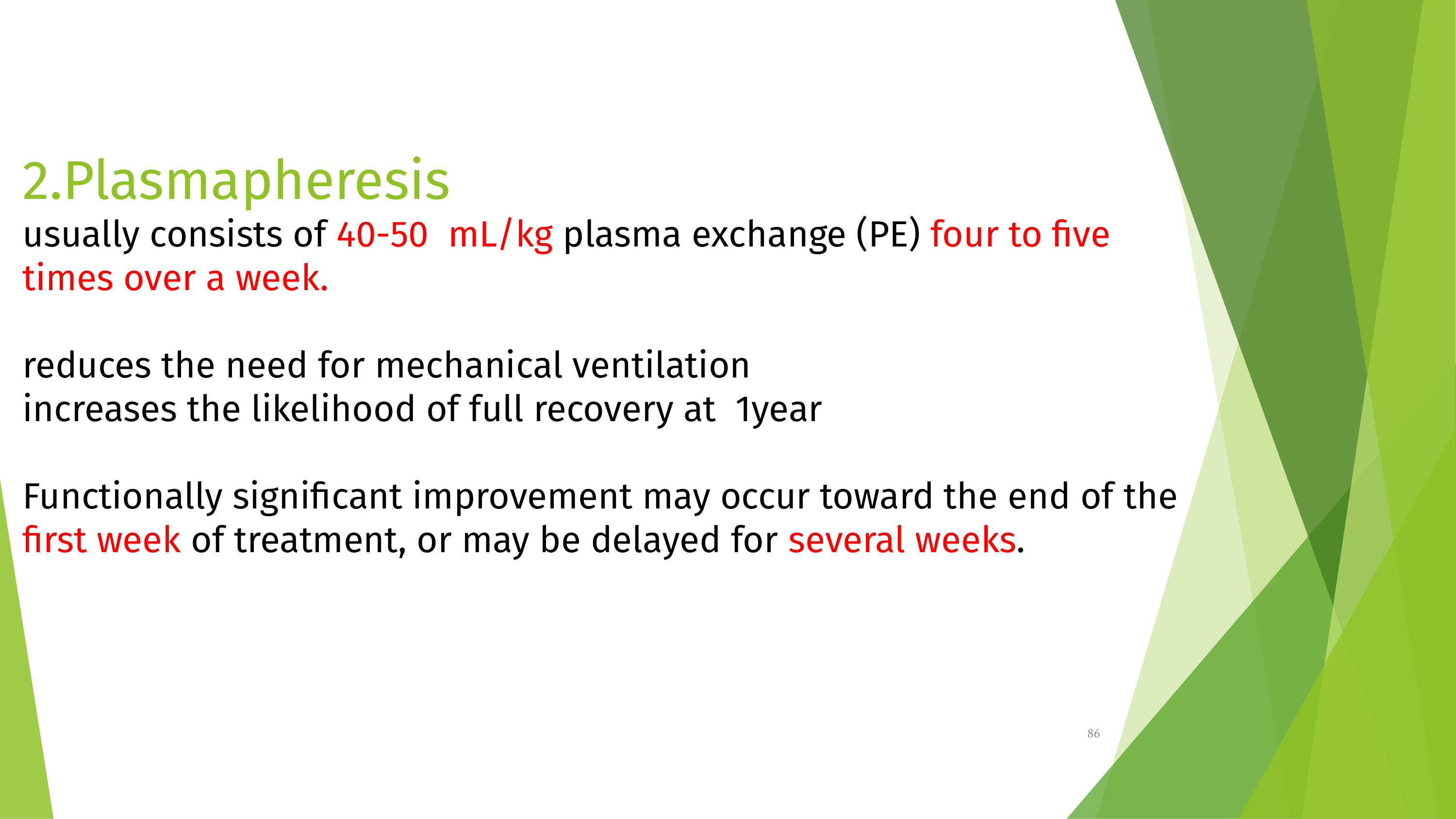

2.Plasmapheresis
usually consists of 40-50  mL/kg plasma exchange (PE) four to five times over a week.

reduces the need for mechanical ventilation
increases the likelihood of full recovery at  1year

Functionally significant improvement may occur toward the end of the first week of treatment, or may be delayed for several weeks.

86